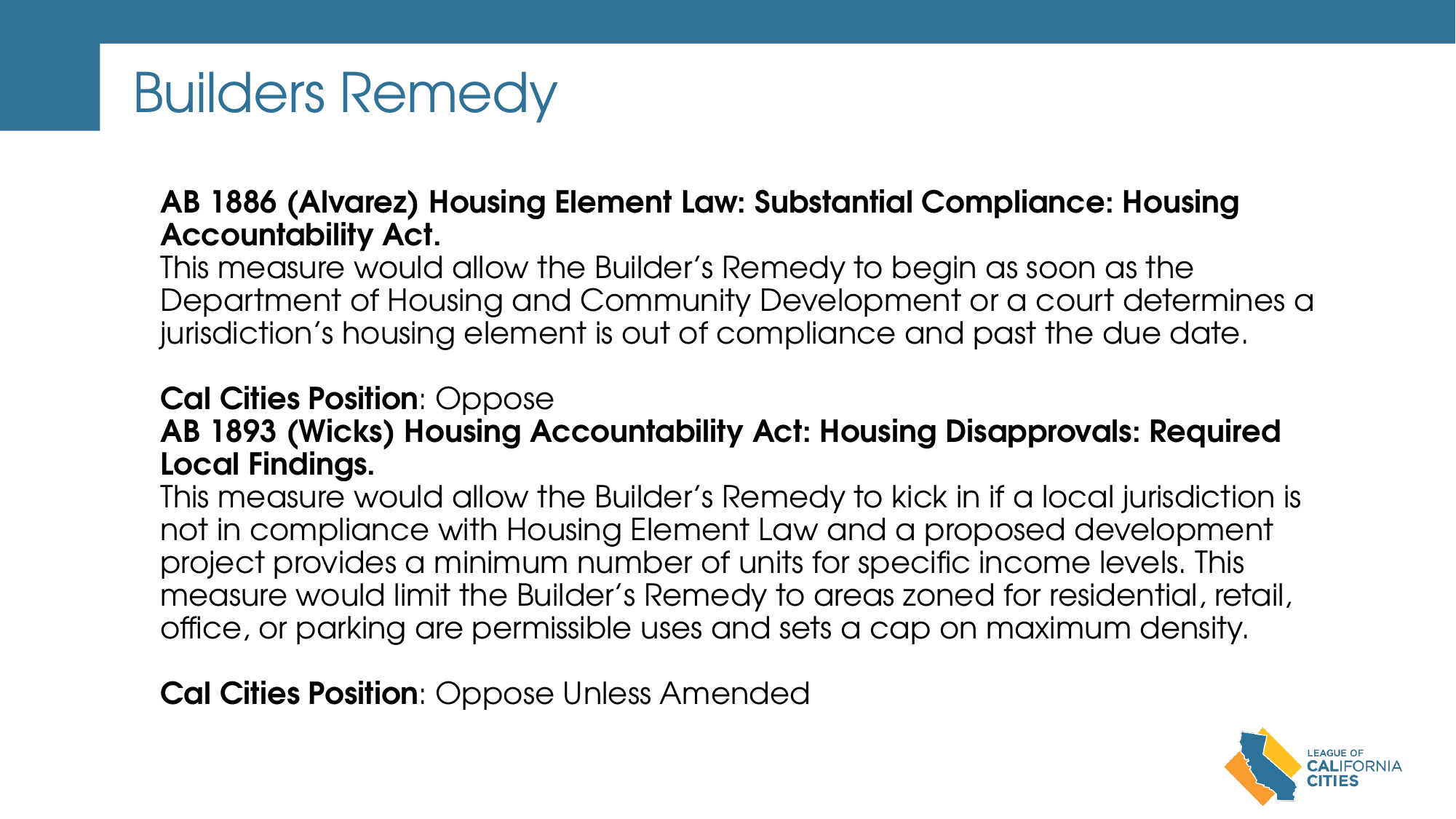

# Builders Remedy
AB 1886 (Alvarez) Housing Element Law: Substantial Compliance: Housing Accountability Act.
This measure would allow the Builder’s Remedy to begin as soon as the Department of Housing and Community Development or a court determines a jurisdiction’s housing element is out of compliance and past the due date.

Cal Cities Position: Oppose
AB 1893 (Wicks) Housing Accountability Act: Housing Disapprovals: Required Local Findings.
This measure would allow the Builder’s Remedy to kick in if a local jurisdiction is not in compliance with Housing Element Law and a proposed development project provides a minimum number of units for specific income levels. This measure would limit the Builder’s Remedy to areas zoned for residential, retail, office, or parking are permissible uses and sets a cap on maximum density.

Cal Cities Position: Oppose Unless Amended